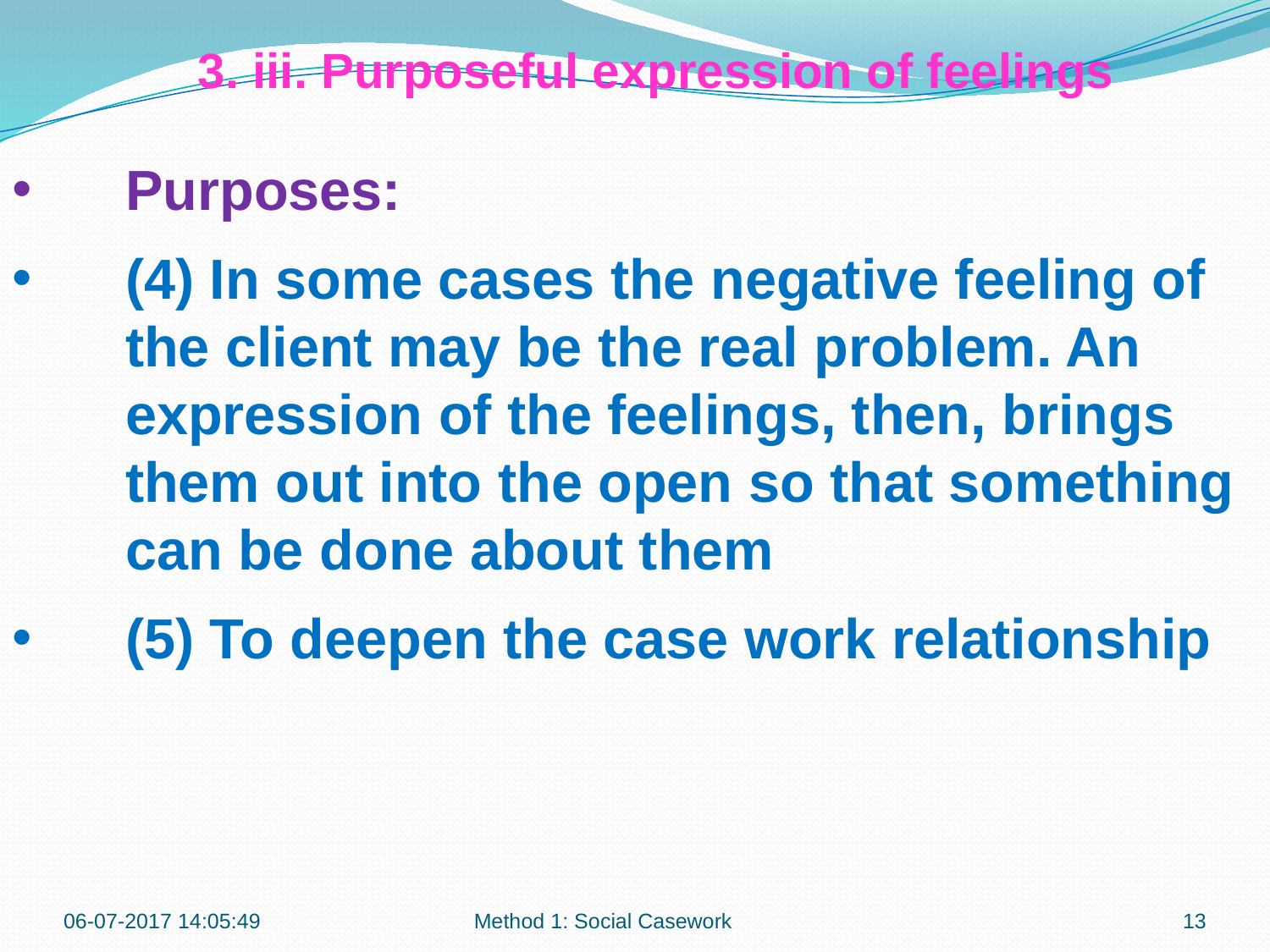

3. iii. Purposeful expression of feelings
Purposes:
(4) In some cases the negative feeling of the client may be the real problem. An expression of the feelings, then, brings them out into the open so that something can be done about them
(5) To deepen the case work relationship
06-07-2017 14:05:49
Method 1: Social Casework
13